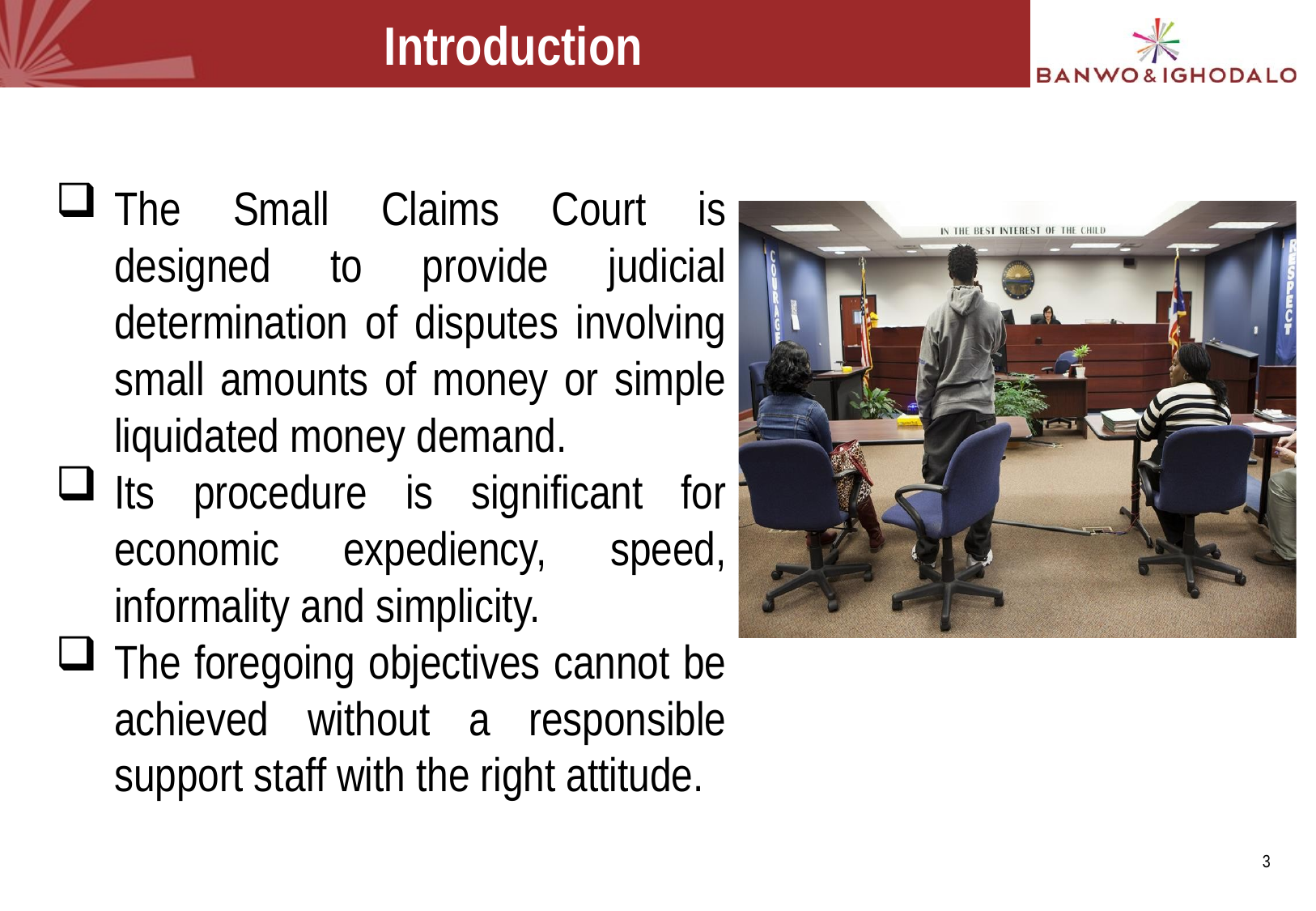

Introduction

The Small Claims Court is designed to provide judicial determination of disputes involving small amounts of money or simple liquidated money demand.
Its procedure is significant for economic expediency, speed, informality and simplicity.
The foregoing objectives cannot be achieved without a responsible support staff with the right attitude.

3